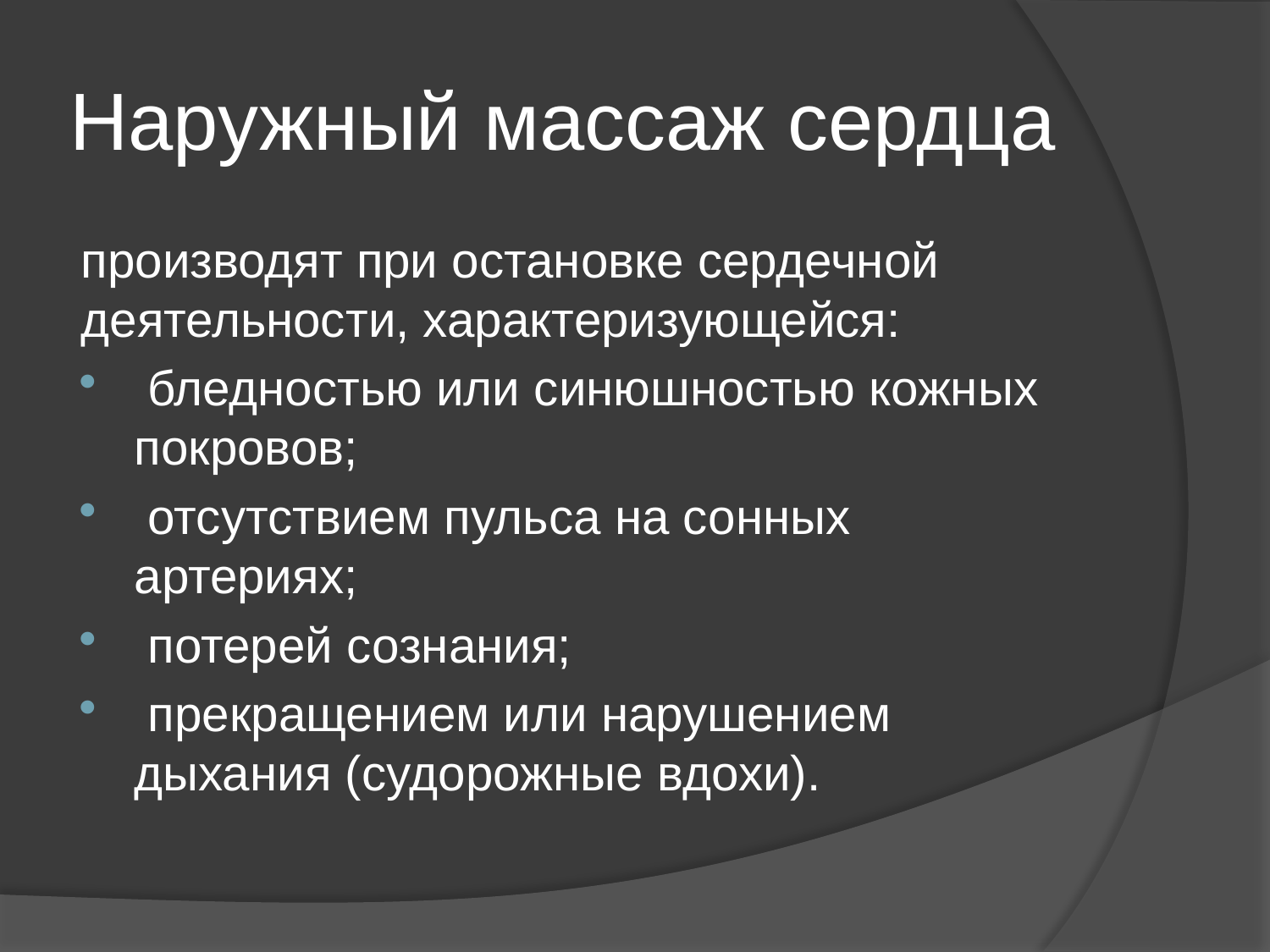

# Наружный массаж сердца
производят при остановке сердечной деятельности, характеризующейся:
 бледностью или синюшностью кожных покровов;
 отсутствием пульса на сонных артериях;
 потерей сознания;
 прекращением или нарушением дыхания (судорожные вдохи).